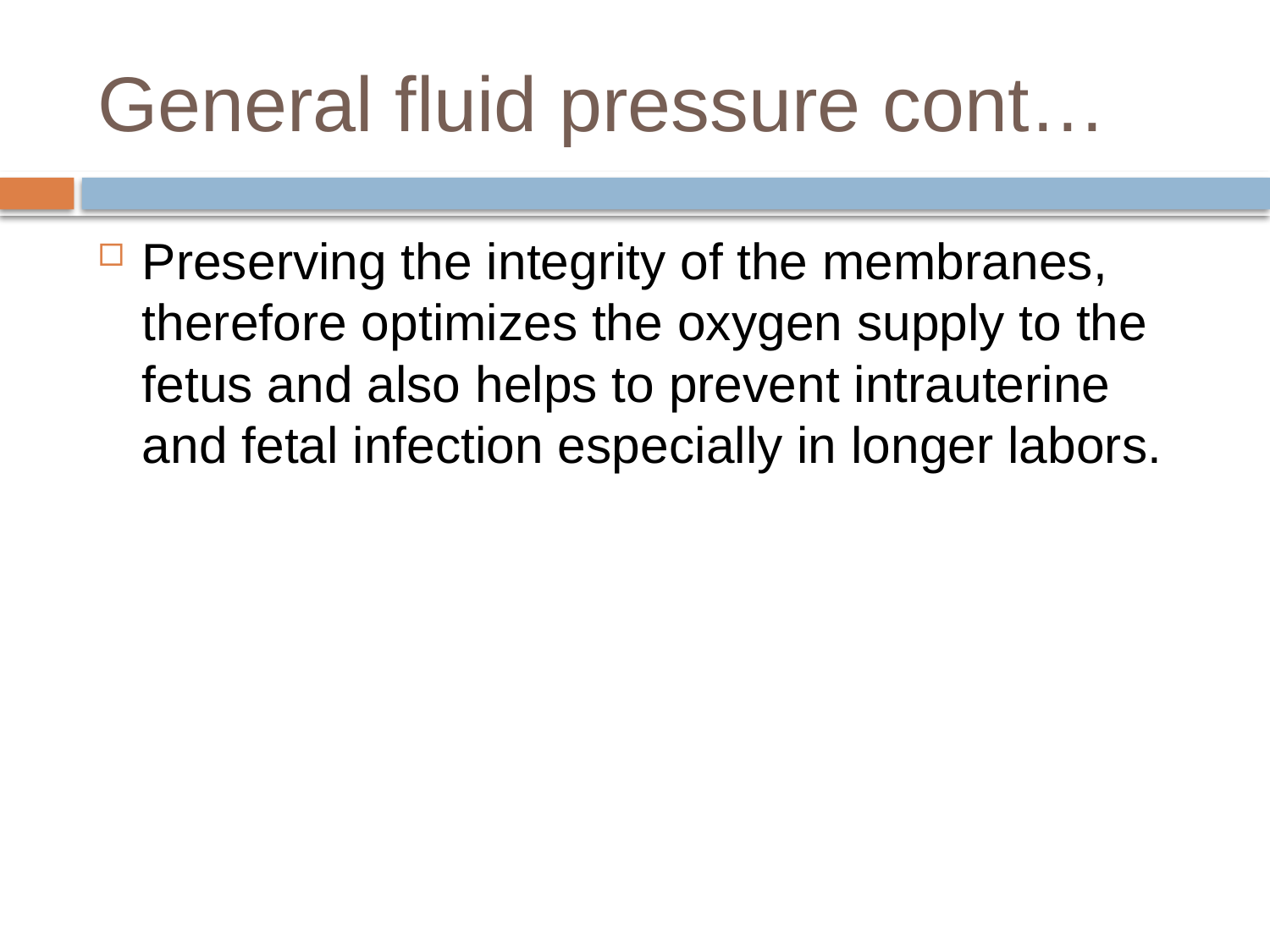

# General fluid pressure cont…
Preserving the integrity of the membranes, therefore optimizes the oxygen supply to the fetus and also helps to prevent intrauterine and fetal infection especially in longer labors.